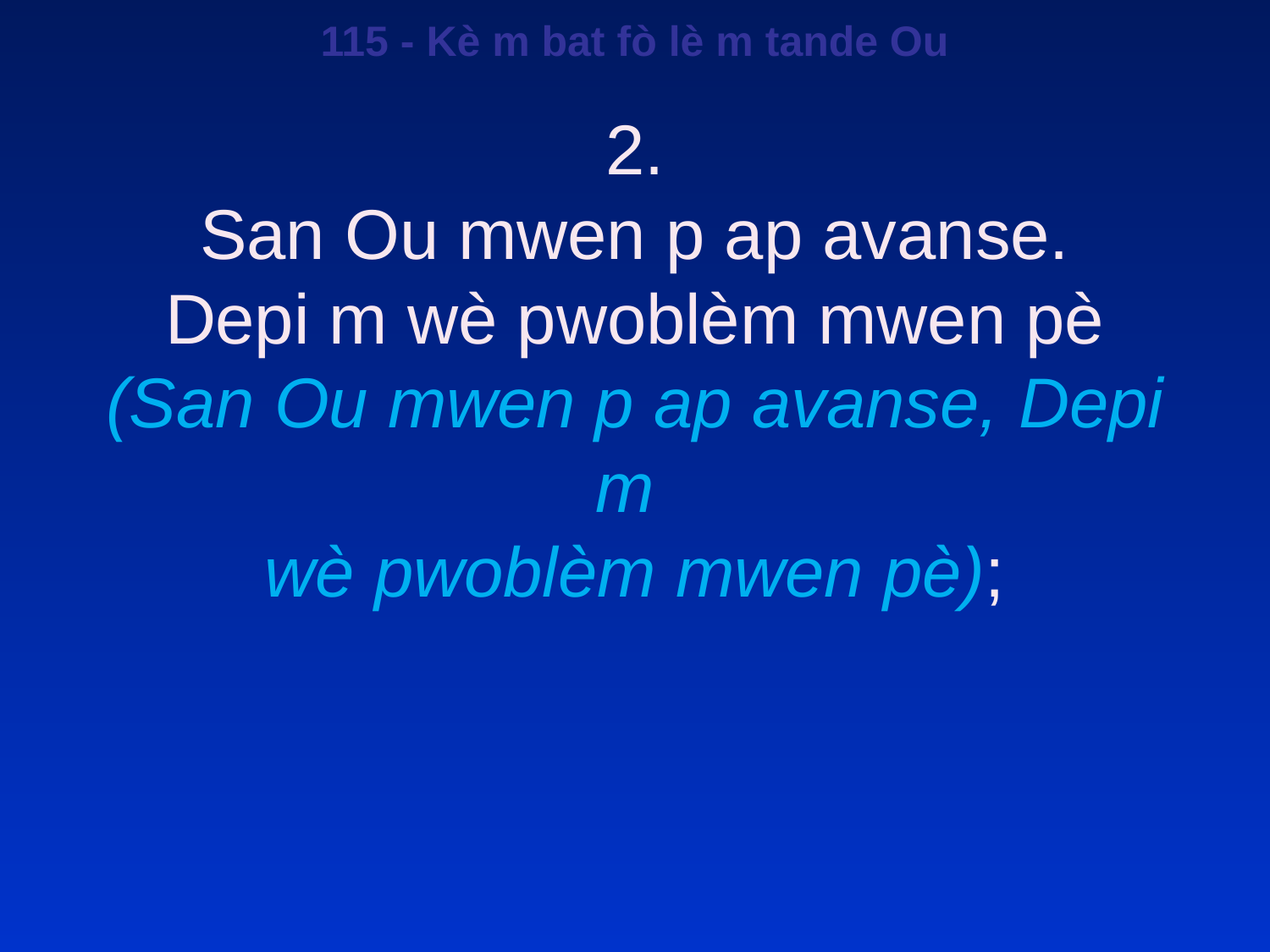

115 - Kè m bat fò lè m tande Ou
2.
San Ou mwen p ap avanse.
Depi m wè pwoblèm mwen pè
(San Ou mwen p ap avanse, Depi m
wè pwoblèm mwen pè);